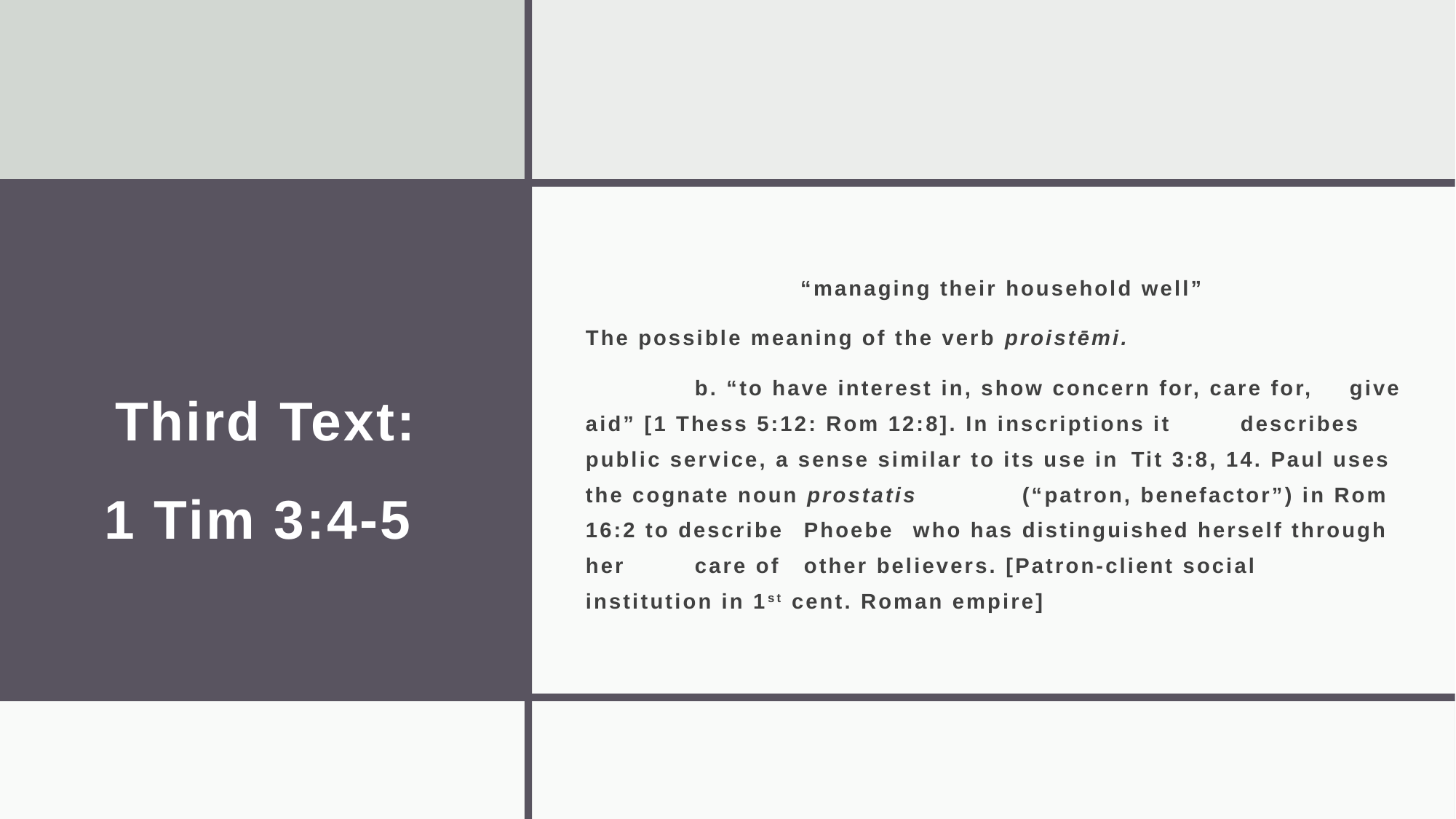

“managing their household well”
The possible meaning of the verb proistēmi.
	b. “to have interest in, show concern for, care for, 	give aid” [1 Thess 5:12: Rom 12:8]. In inscriptions it 	describes public service, a sense similar to its use in 	Tit 3:8, 14. Paul uses the cognate noun prostatis 	(“patron, benefactor”) in Rom 16:2 to describe 	Phoebe 	who has distinguished herself through her 	care of 	other believers. [Patron-client social 	institution in 1st cent. Roman empire]
# Third Text: 1 Tim 3:4-5

19